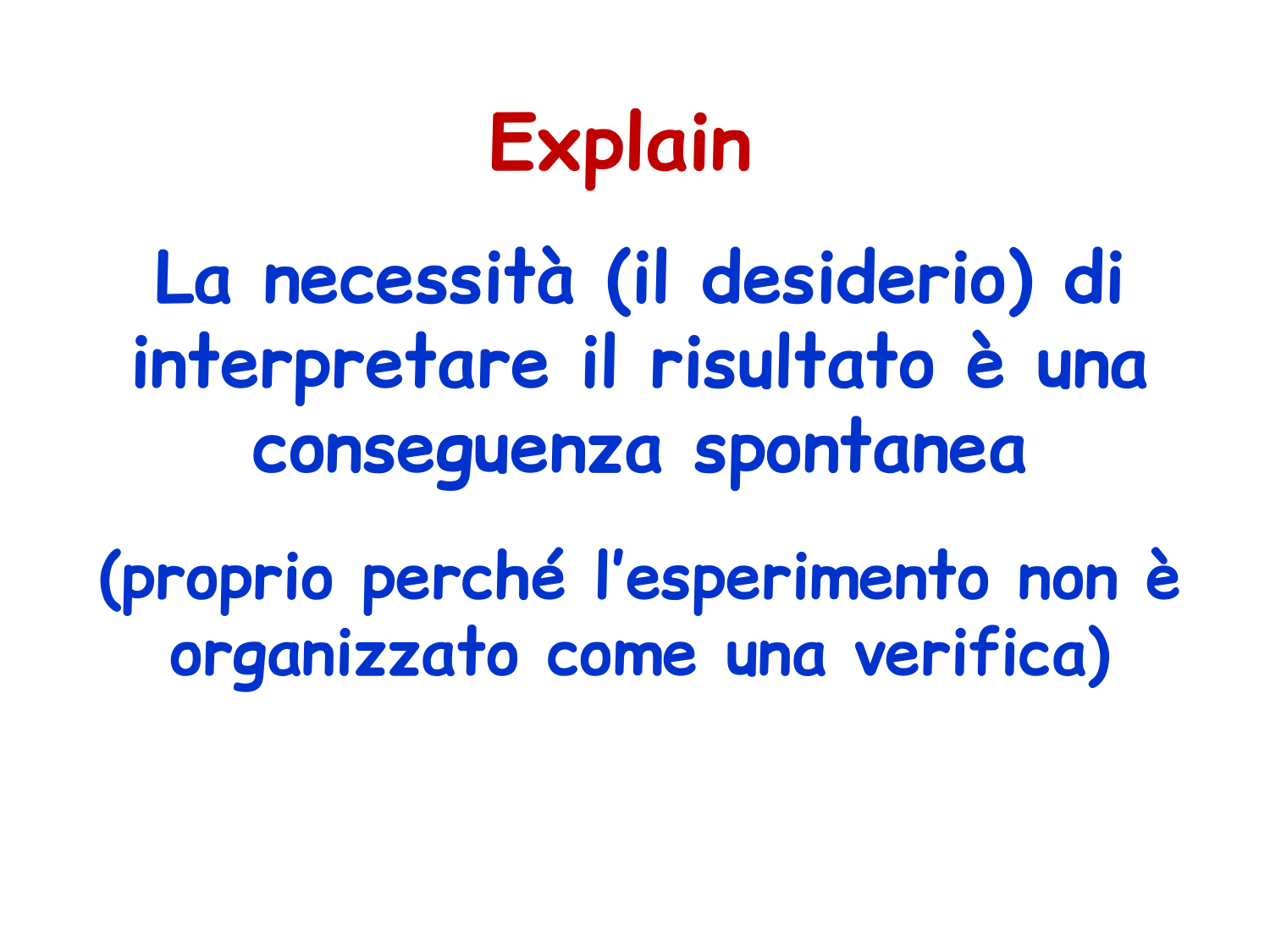

Explain
La necessità (il desiderio) di interpretare il risultato è una conseguenza spontanea

(proprio perché l’esperimento non è organizzato come una verifica)